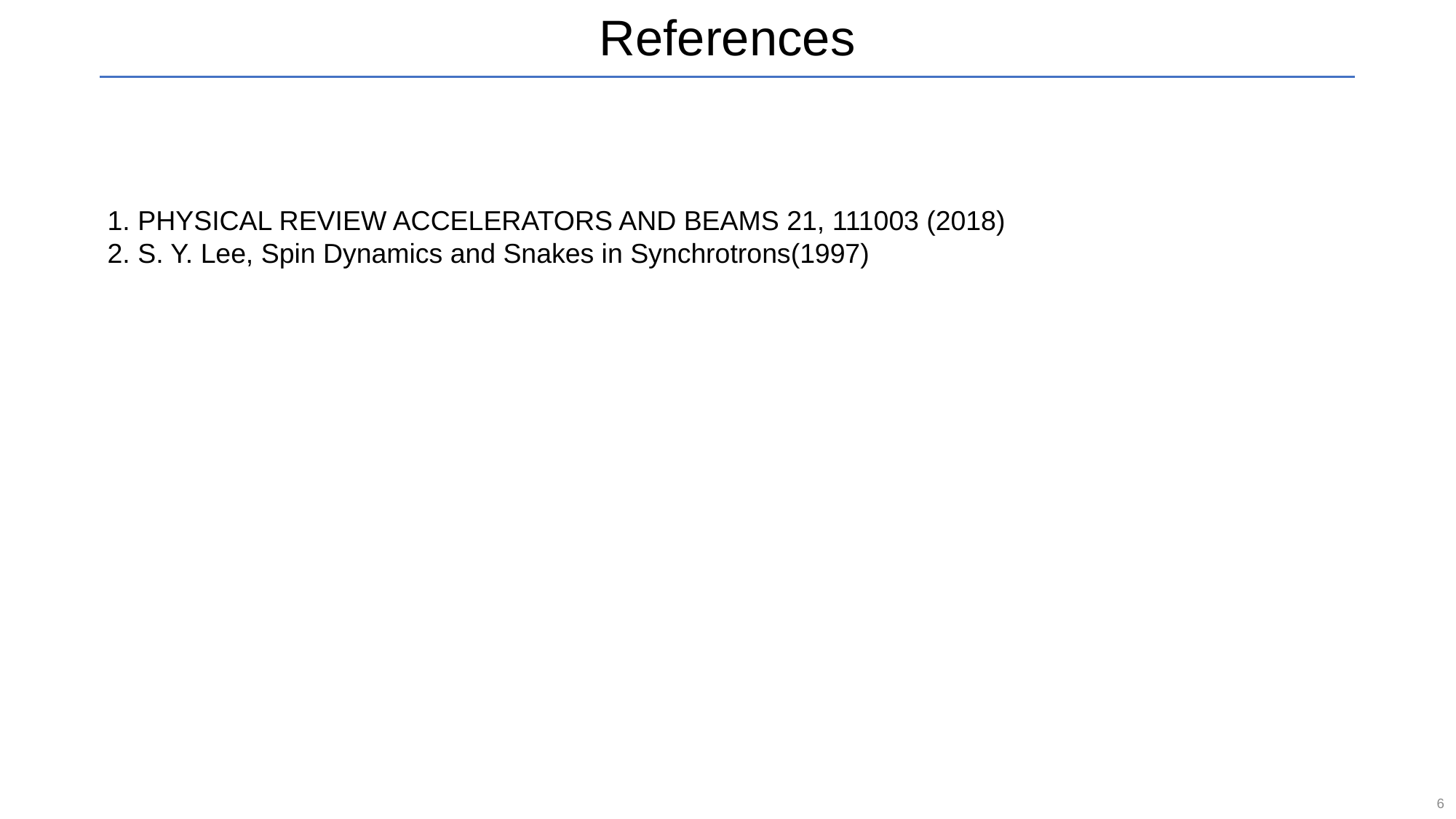

# References
1. PHYSICAL REVIEW ACCELERATORS AND BEAMS 21, 111003 (2018)
2. S. Y. Lee, Spin Dynamics and Snakes in Synchrotrons(1997)

6